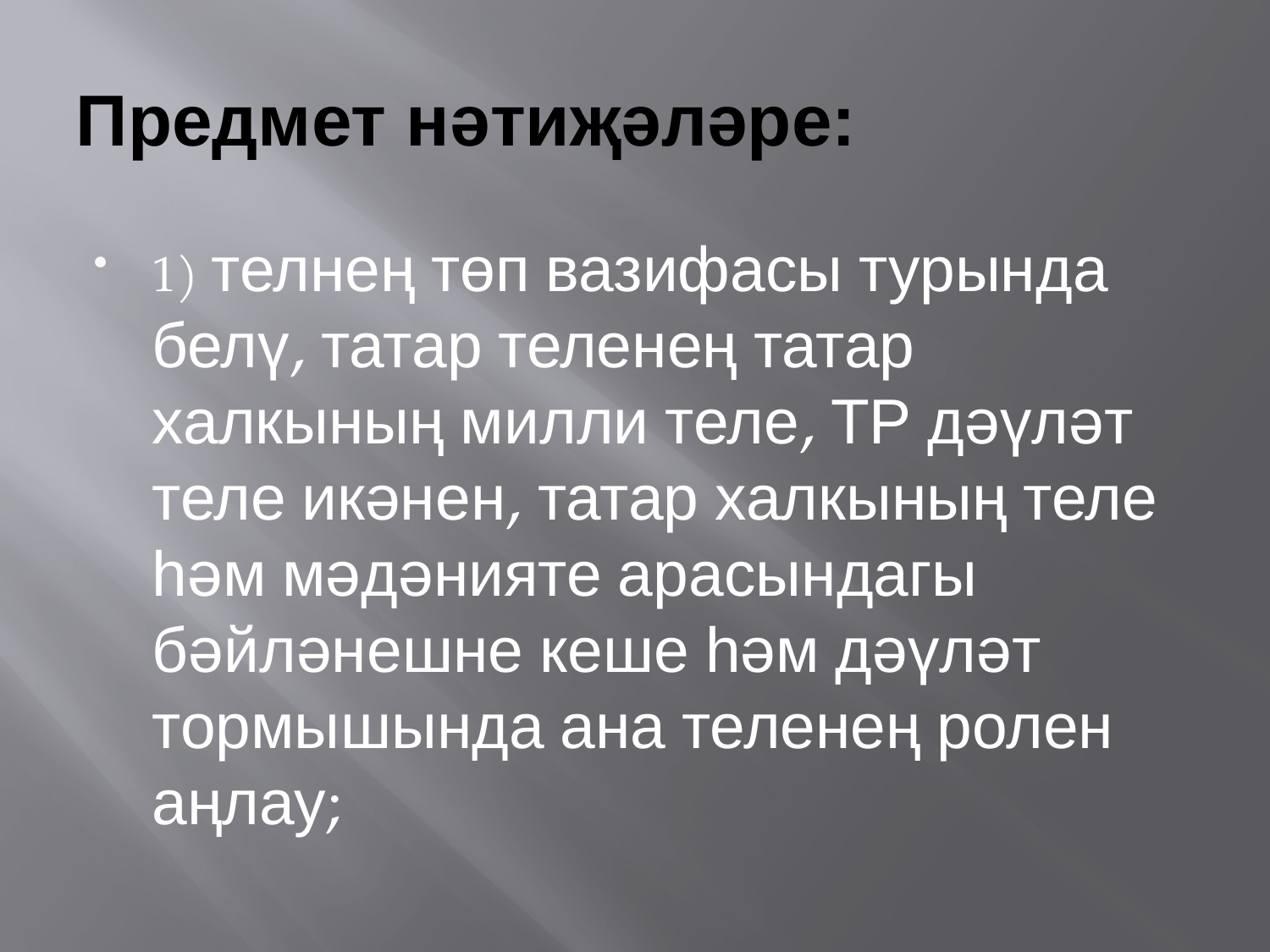

# Предмет нәтиҗәләре:
1) телнең төп вазифасы турында белү, татар теленең татар халкының милли теле, ТР дәүләт теле икәнен, татар халкының теле һәм мәдәнияте арасындагы бәйләнешне кеше һәм дәүләт тормышында ана теленең ролен аңлау;